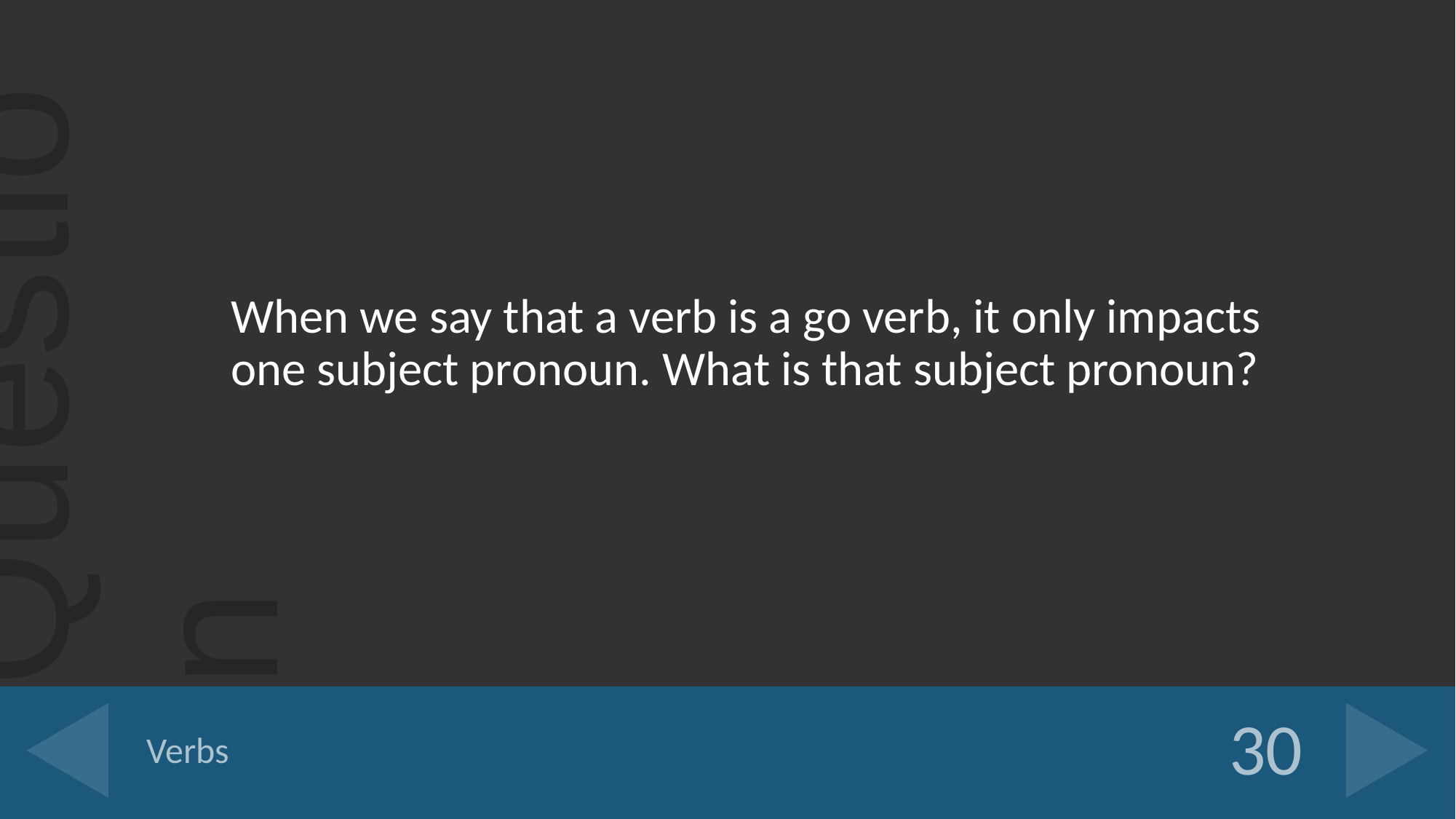

When we say that a verb is a go verb, it only impacts one subject pronoun. What is that subject pronoun?
# Verbs
30